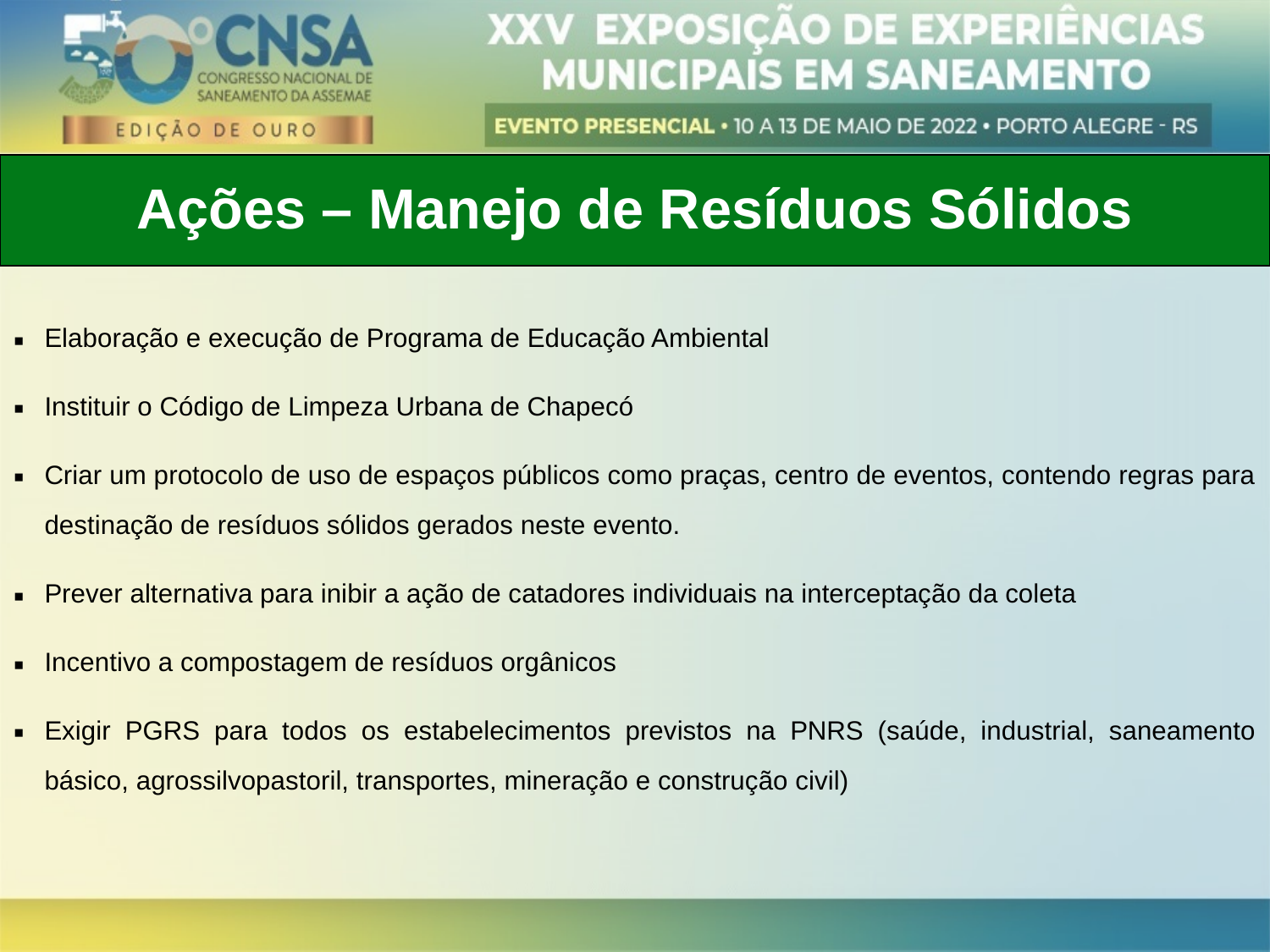

Ações – Manejo de Resíduos Sólidos
Elaboração e execução de Programa de Educação Ambiental
Instituir o Código de Limpeza Urbana de Chapecó
Criar um protocolo de uso de espaços públicos como praças, centro de eventos, contendo regras para destinação de resíduos sólidos gerados neste evento.
Prever alternativa para inibir a ação de catadores individuais na interceptação da coleta
Incentivo a compostagem de resíduos orgânicos
Exigir PGRS para todos os estabelecimentos previstos na PNRS (saúde, industrial, saneamento básico, agrossilvopastoril, transportes, mineração e construção civil)